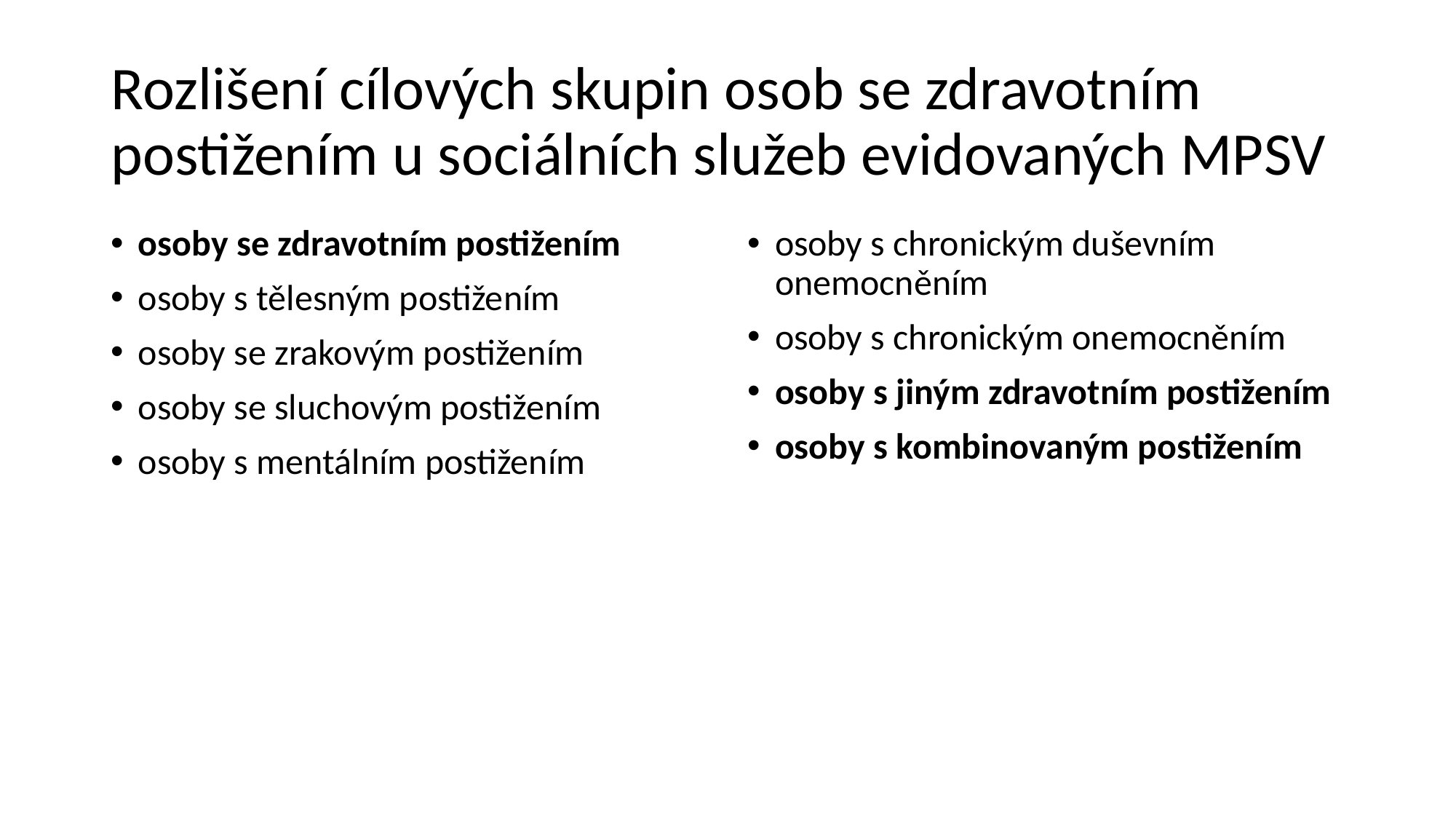

# Rozlišení cílových skupin osob se zdravotním postižením u sociálních služeb evidovaných MPSV
osoby se zdravotním postižením
osoby s tělesným postižením
osoby se zrakovým postižením
osoby se sluchovým postižením
osoby s mentálním postižením
osoby s chronickým duševním onemocněním
osoby s chronickým onemocněním
osoby s jiným zdravotním postižením
osoby s kombinovaným postižením